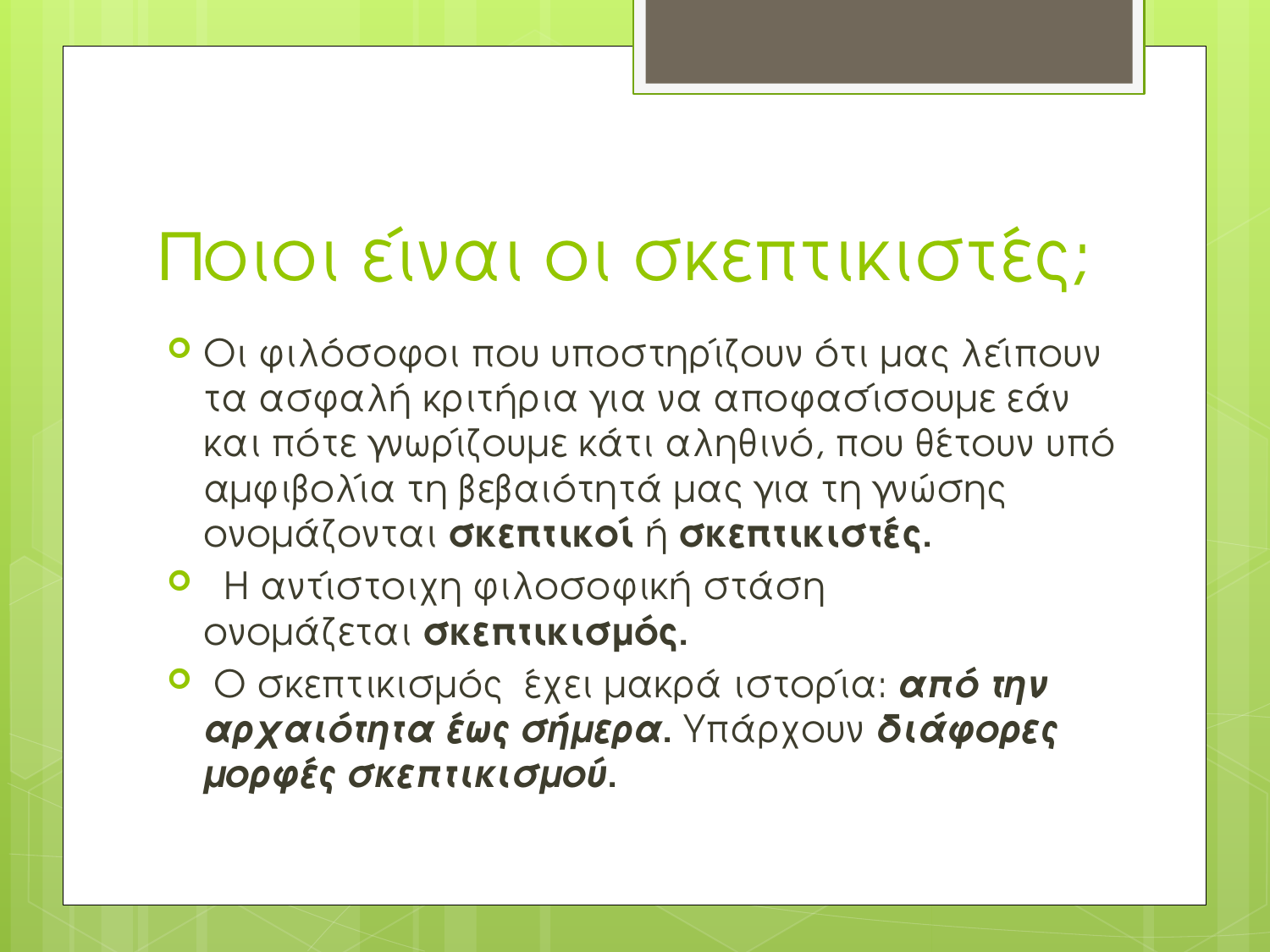

# Ποιοι είναι οι σκεπτικιστές;
Οι φιλόσοφοι που υποστηρίζουν ότι μας λείπουν τα ασφαλή κριτήρια για να αποφασίσουμε εάν και πότε γνωρίζουμε κάτι αληθινό, που θέτουν υπό αμφιβολία τη βεβαιότητά μας για τη γνώσης ονομάζονται σκεπτικοί ή σκεπτικιστές.
  Η αντίστοιχη φιλοσοφική στάση ονομάζεται σκεπτικισμός.
 Ο σκεπτικισμός  έχει μακρά ιστορία: από την αρχαιότητα έως σήμερα. Υπάρχουν διάφορες μορφές σκεπτικισμού.